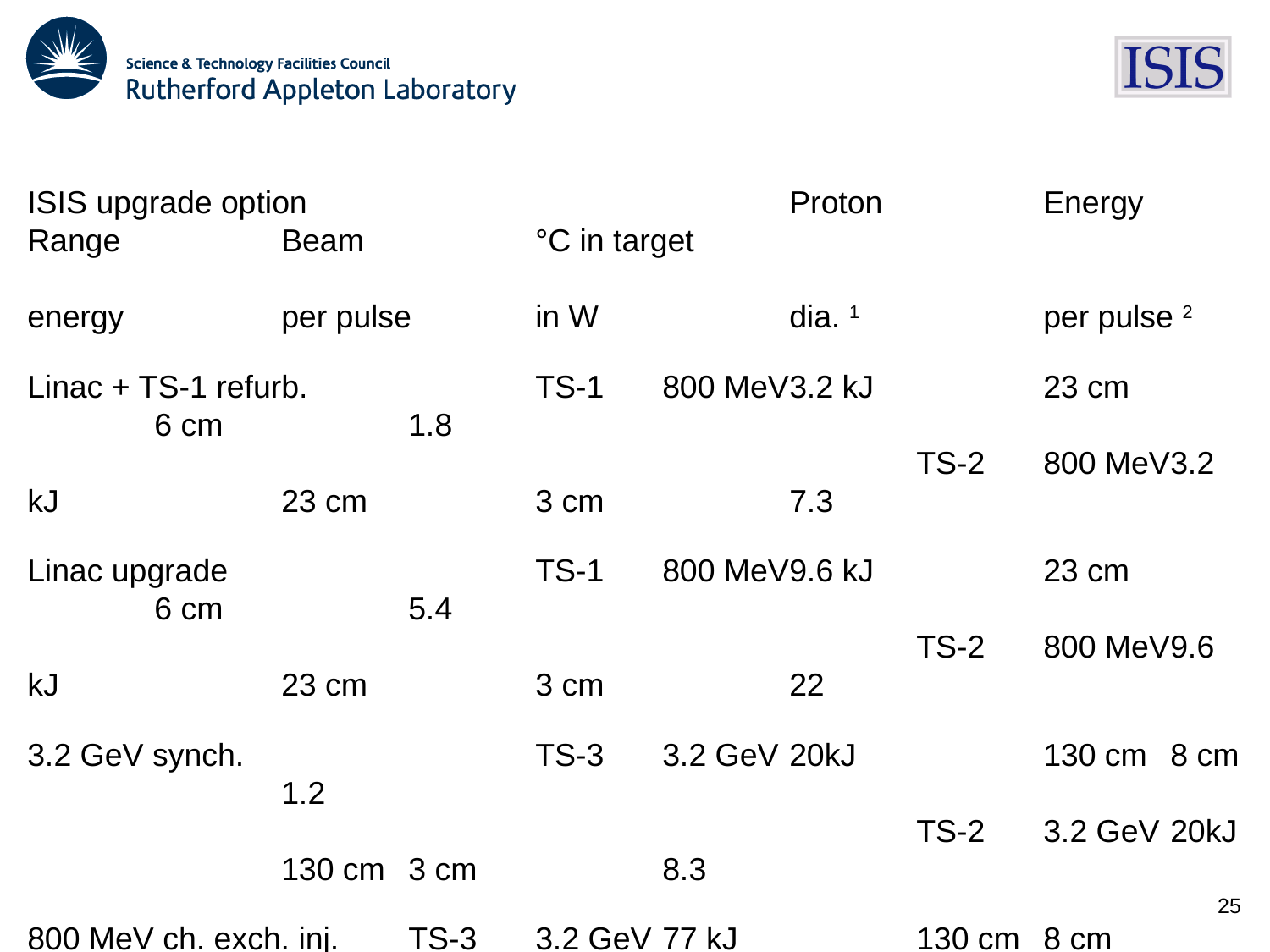

ISIS upgrade option				Proton		Energy	Range		Beam		°C in target
									energy		per pulse	in W		dia. 1		per pulse 2
Linac + TS-1 refurb.		TS-1	800 MeV	3.2 kJ		23 cm		6 cm		1.8
							TS-2	800 MeV	3.2 kJ		23 cm		3 cm		7.3
Linac upgrade			TS-1	800 MeV	9.6 kJ		23 cm 		6 cm 		5.4
							TS-2	800 MeV	9.6 kJ		23 cm 		3 cm 		22
3.2 GeV synch.			TS-3	3.2 GeV	20kJ		130 cm	8 cm		1.2
							TS-2	3.2 GeV	20kJ		130 cm	3 cm		8.3
800 MeV ch. exch. inj.	TS-3	3.2 GeV	77 kJ		130 cm 	8 cm 		4.4
							TS-2	3.2 GeV	77 kJ		130 cm 	3 cm 		31
							TS-3	3.2 GeV	77 kJ		130 cm 	8 cm 		4.4
							TS-2	800 MeV	19 kJ		 23 cm 	3 cm 		44
							1  90% diameter
							2  Beam area × range, density, specific heat — very approximate